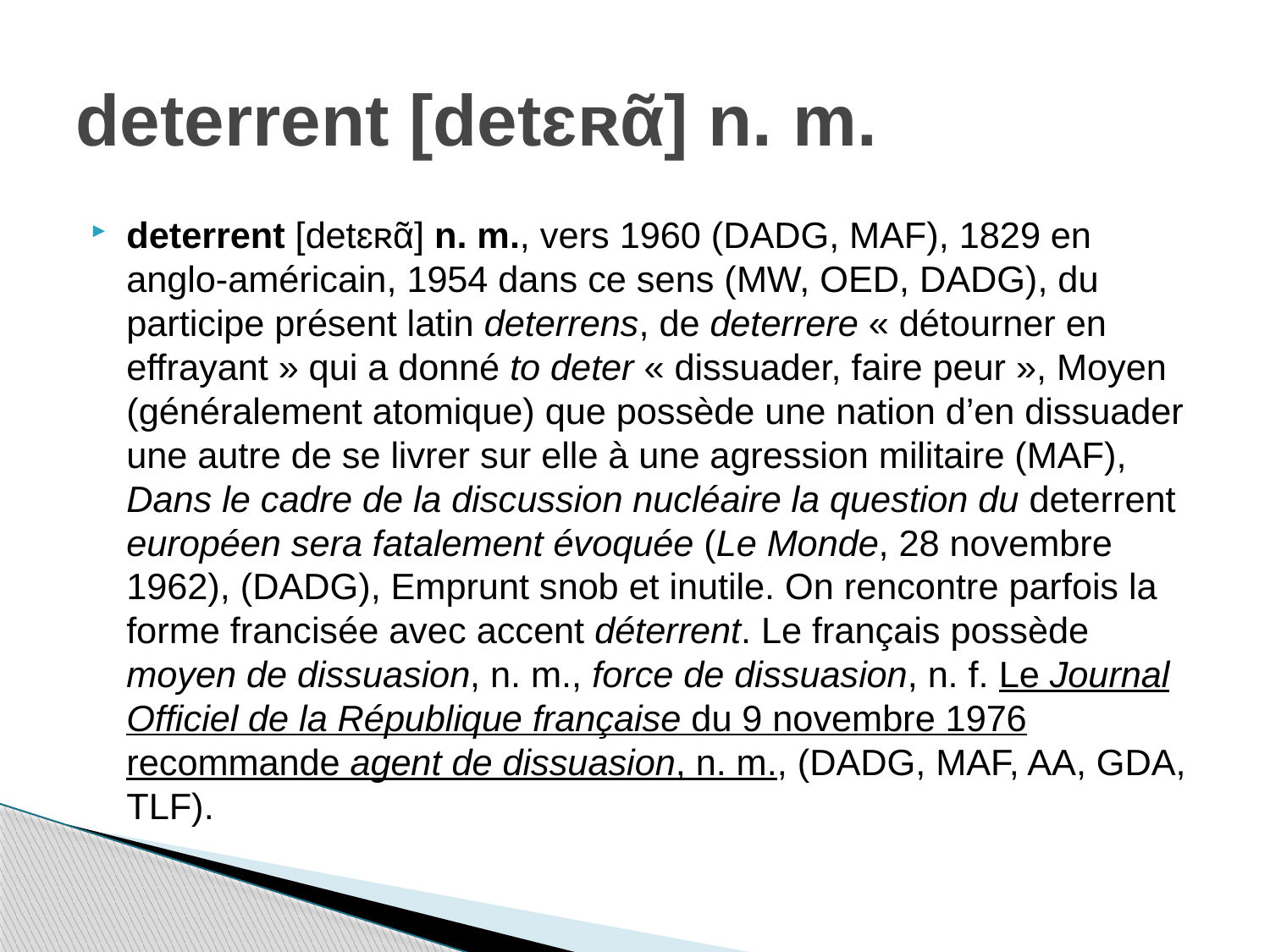

# deterrent [detɛʀᾶ] n. m.
deterrent [detɛʀᾶ] n. m., vers 1960 (DADG, MAF), 1829 en anglo-américain, 1954 dans ce sens (MW, OED, DADG), du participe présent latin deterrens, de deterrere « détourner en effrayant » qui a donné to deter « dissuader, faire peur », Moyen (généralement atomique) que possède une nation d’en dissuader une autre de se livrer sur elle à une agression militaire (MAF), Dans le cadre de la discussion nucléaire la question du deterrent européen sera fatalement évoquée (Le Monde, 28 novembre 1962), (DADG), Emprunt snob et inutile. On rencontre parfois la forme francisée avec accent déterrent. Le français possède moyen de dissuasion, n. m., force de dissuasion, n. f. Le Journal Officiel de la République française du 9 novembre 1976 recommande agent de dissuasion, n. m., (DADG, MAF, AA, GDA, TLF).